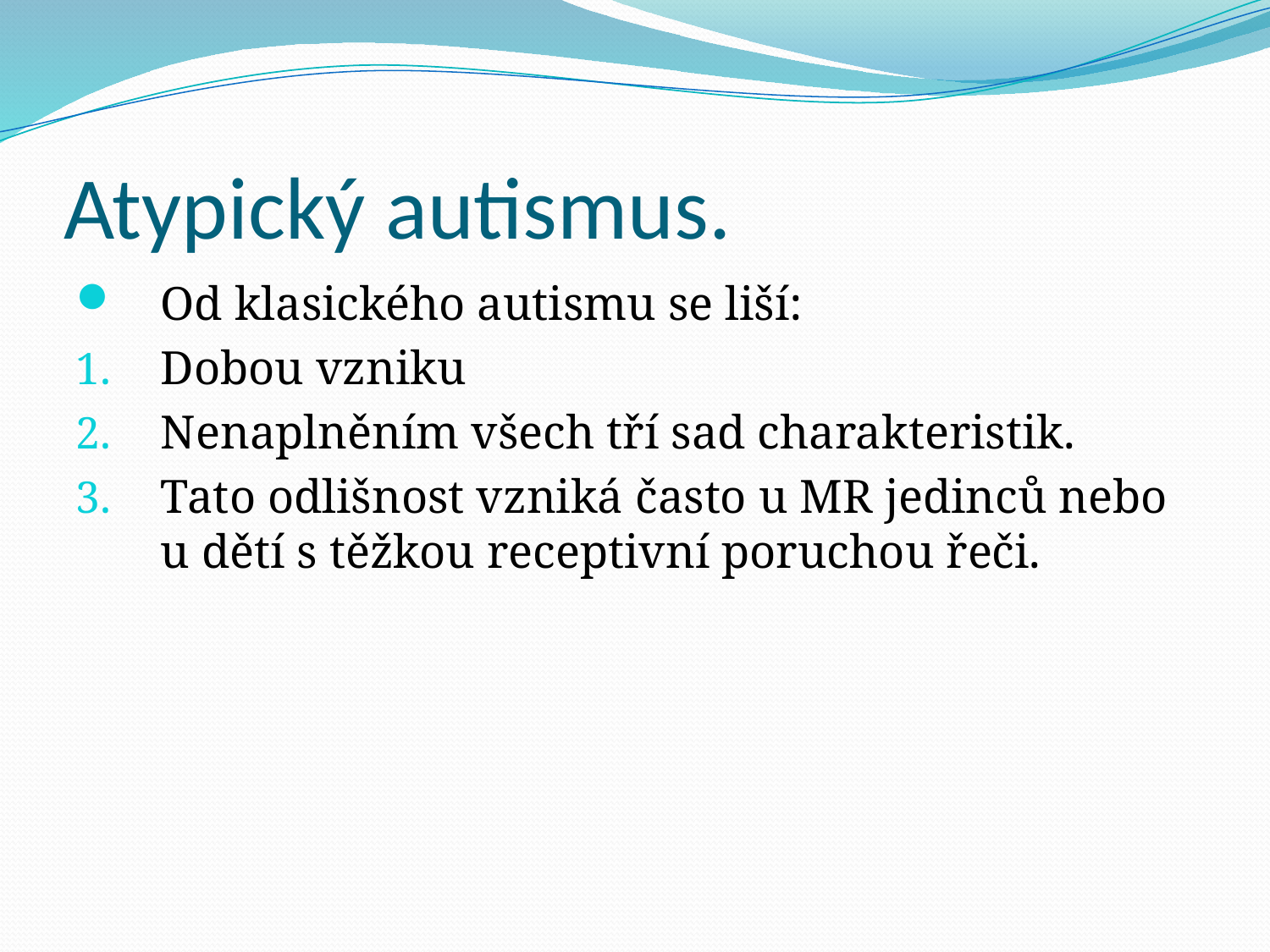

# Atypický autismus.
Od klasického autismu se liší:
Dobou vzniku
Nenaplněním všech tří sad charakteristik.
Tato odlišnost vzniká často u MR jedinců nebo u dětí s těžkou receptivní poruchou řeči.